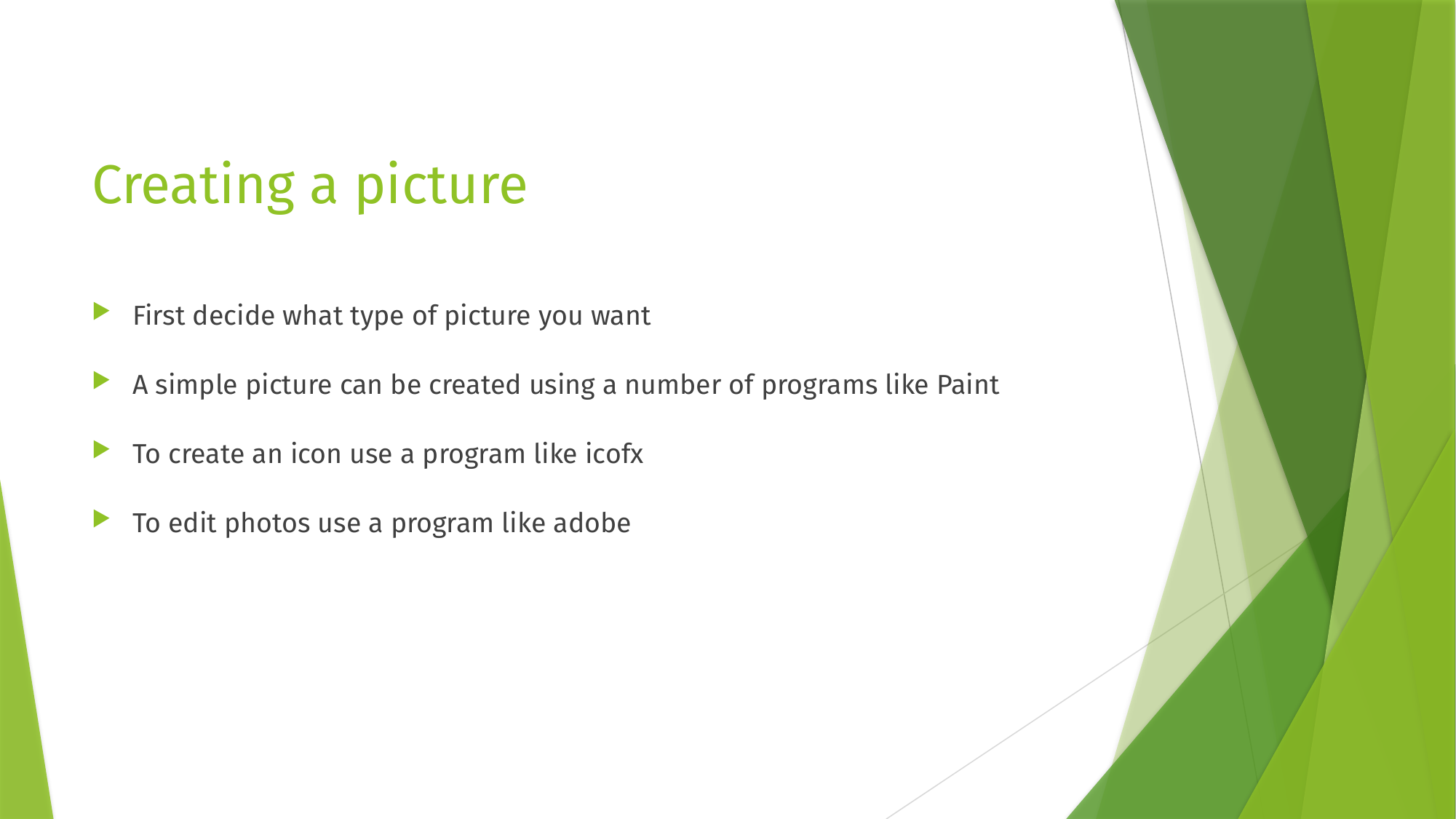

# Creating a picture
First decide what type of picture you want
A simple picture can be created using a number of programs like Paint
To create an icon use a program like icofx
To edit photos use a program like adobe